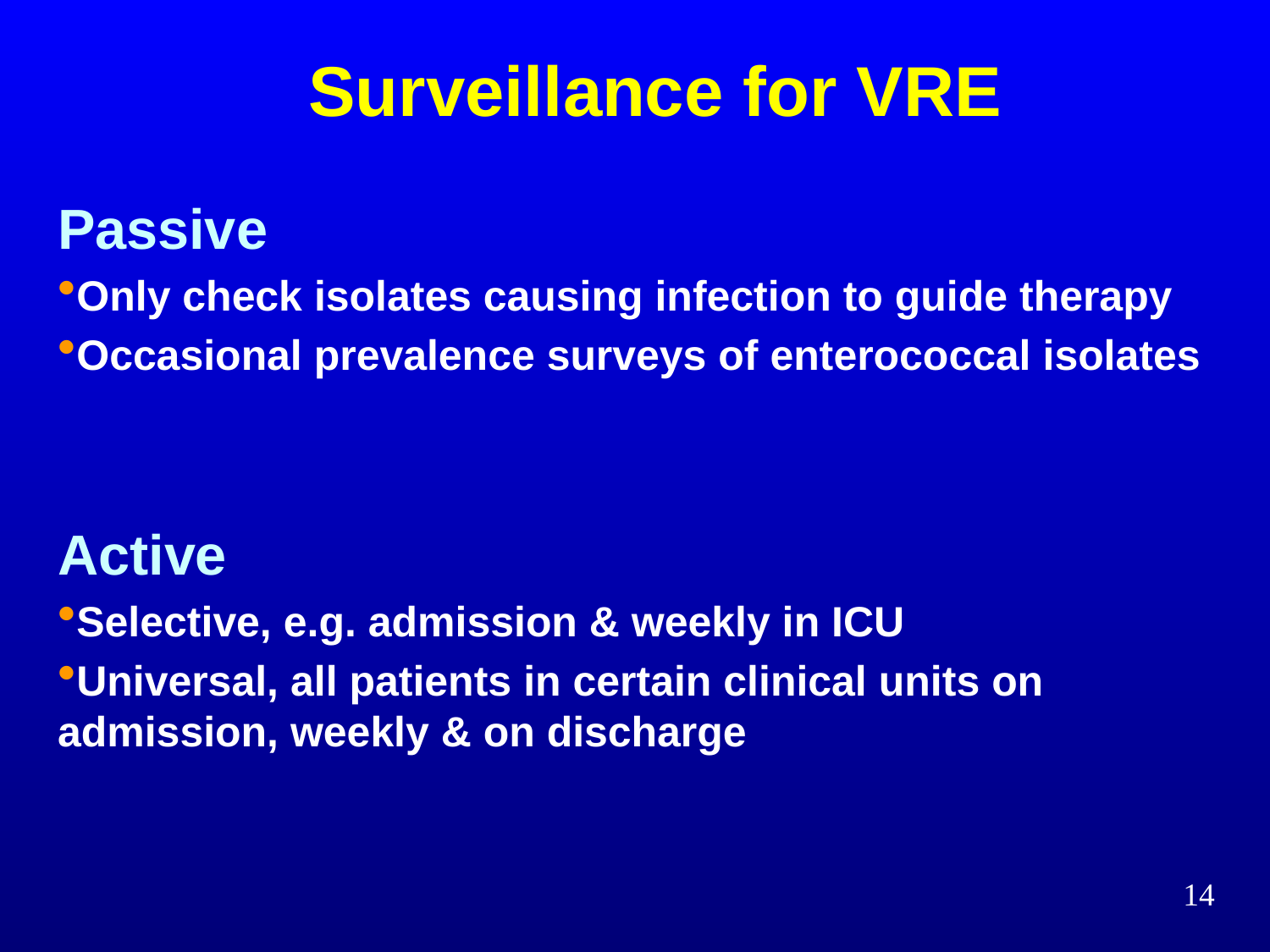

# Surveillance for VRE
Passive
Only check isolates causing infection to guide therapy
Occasional prevalence surveys of enterococcal isolates

Active
Selective, e.g. admission & weekly in ICU
Universal, all patients in certain clinical units on admission, weekly & on discharge

14